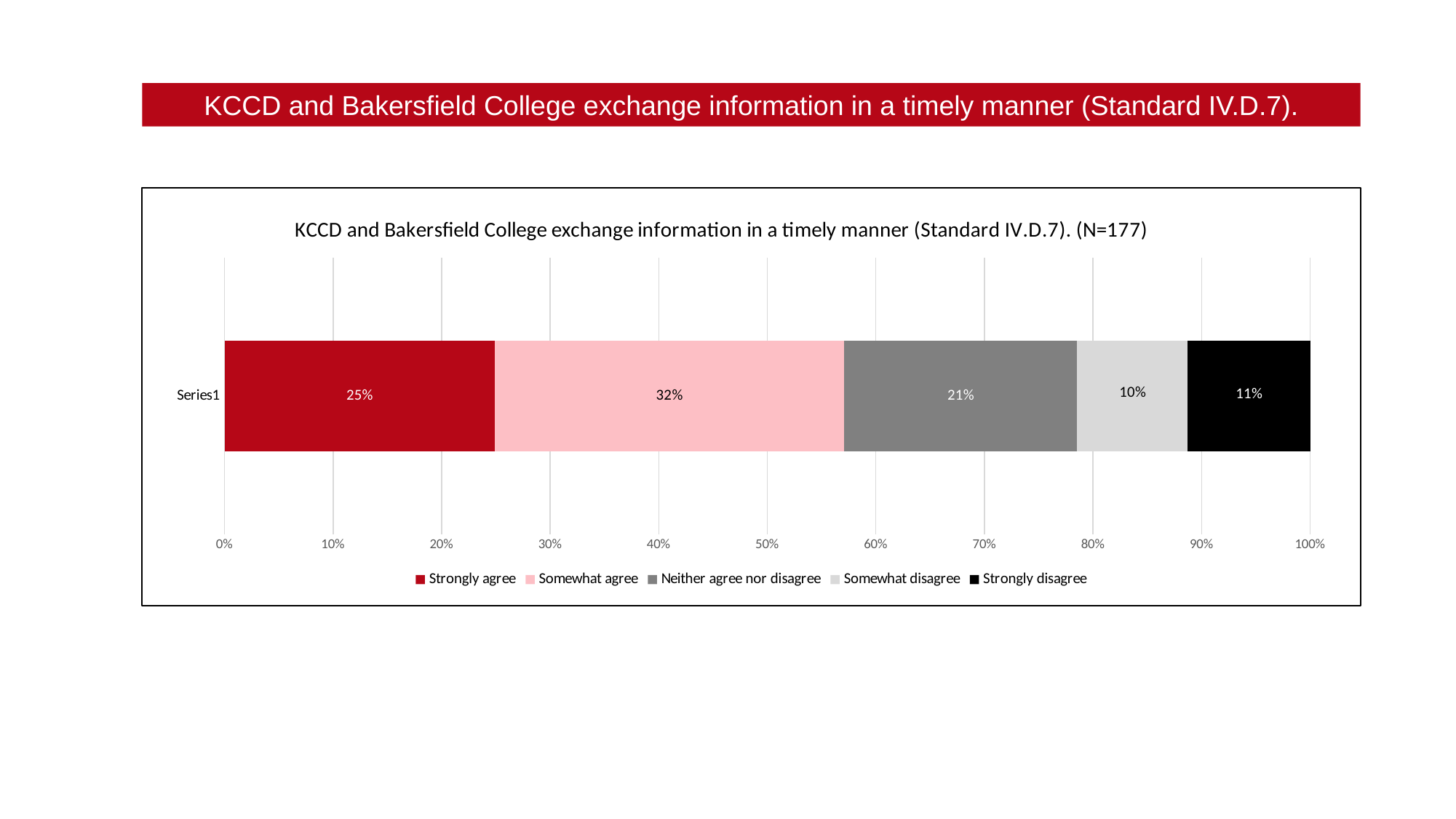

KCCD and Bakersfield College exchange information in a timely manner (Standard IV.D.7).

### Chart: KCCD and Bakersfield College exchange information in a timely manner (Standard IV.D.7). (N=177)

| Category | Strongly agree | Somewhat agree | Neither agree nor disagree | Somewhat disagree | Strongly disagree |
|---|---|---|---|---|---|
|  | 0.24858757062146894 | 0.3220338983050847 | 0.21468926553672316 | 0.1016949152542373 | 0.11299435028248588 |